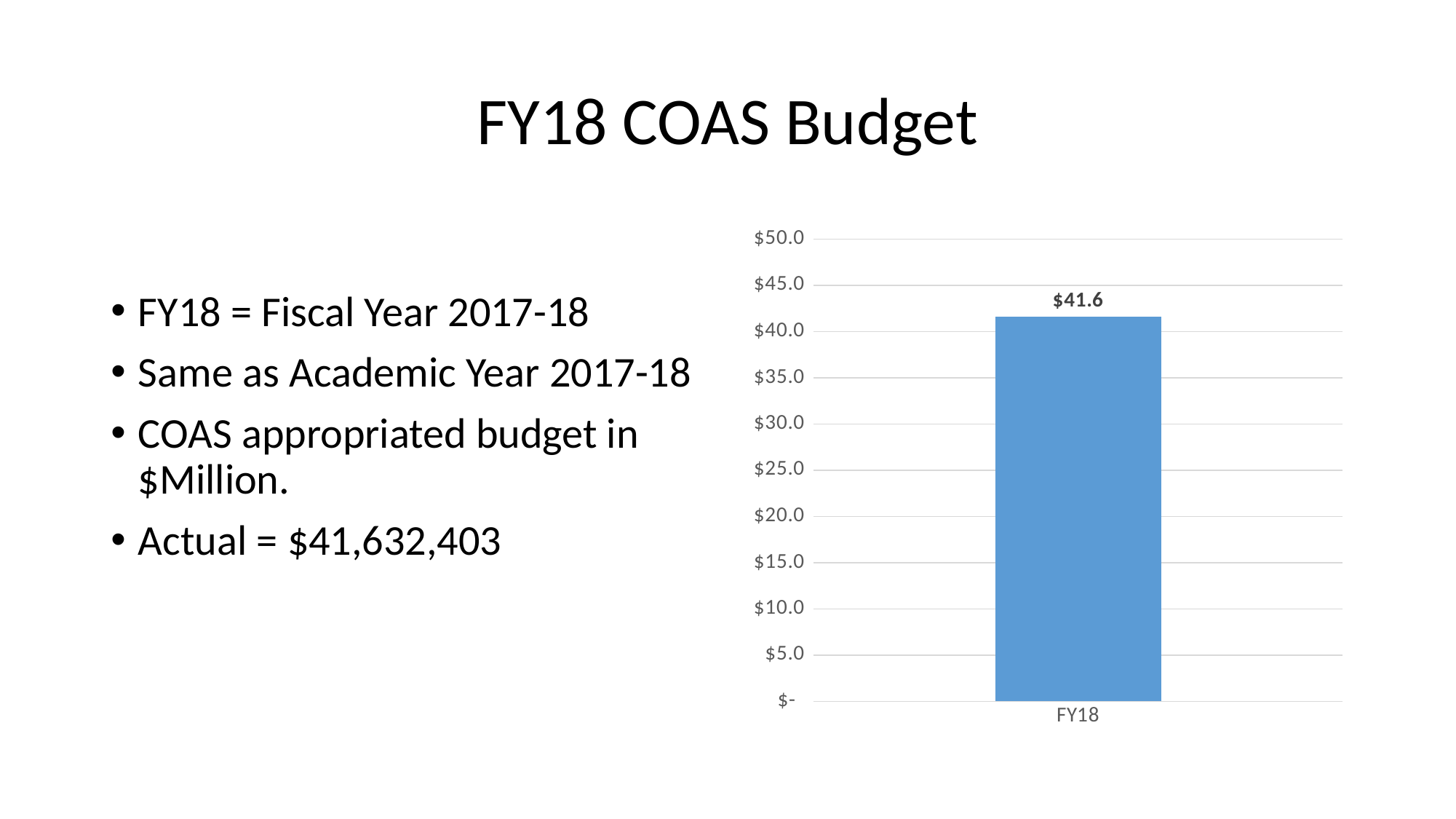

# FY18 COAS Budget

FY18 = Fiscal Year 2017-18
Same as Academic Year 2017-18
COAS appropriated budget in $Million.
Actual = $41,632,403

### Chart

| Category | FY18 |
|---|---|
| FY18 | 41.6 |